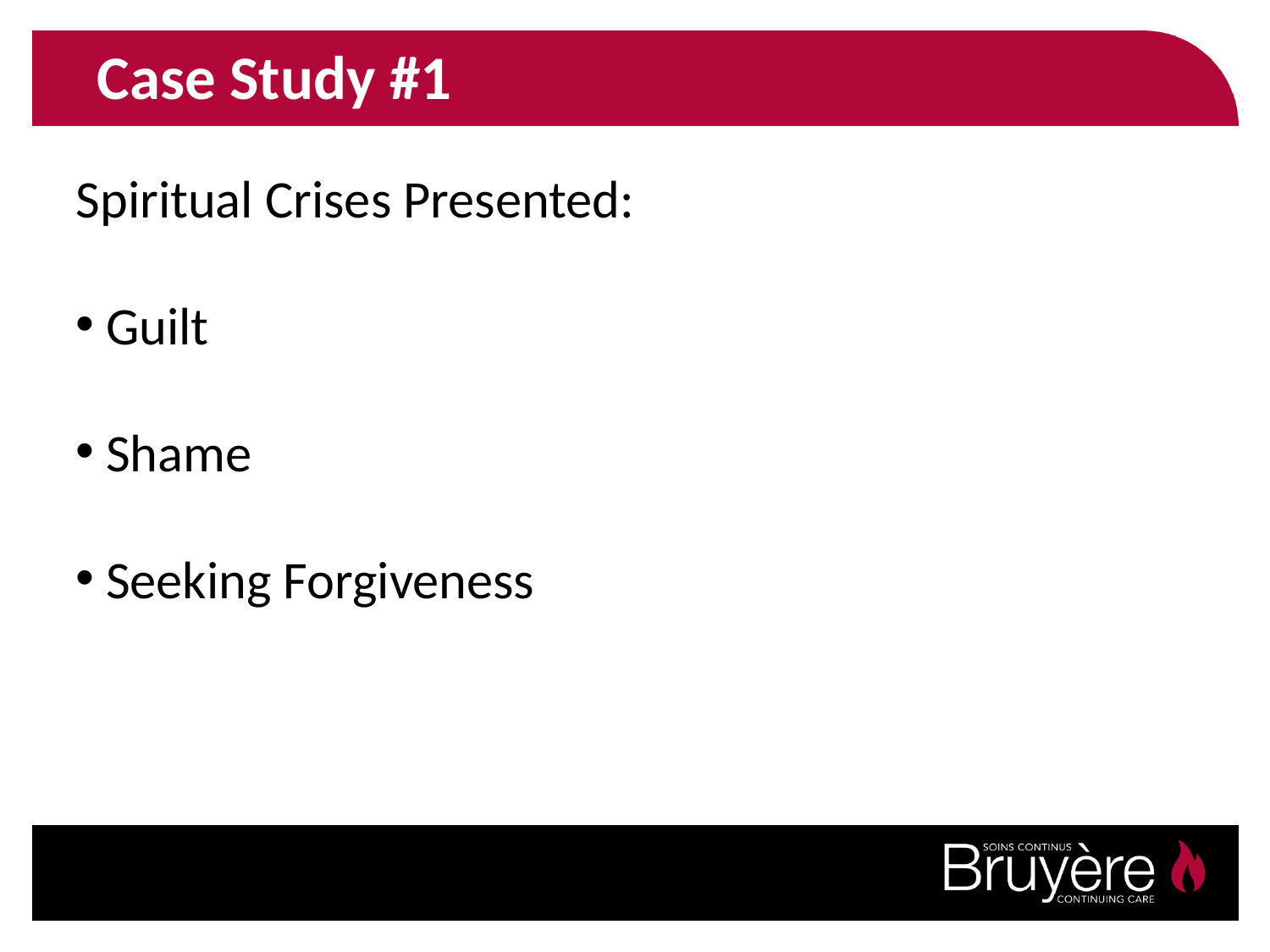

Case Study #1

Spiritual Crises Presented:

Guilt

Shame

Seeking Forgiveness